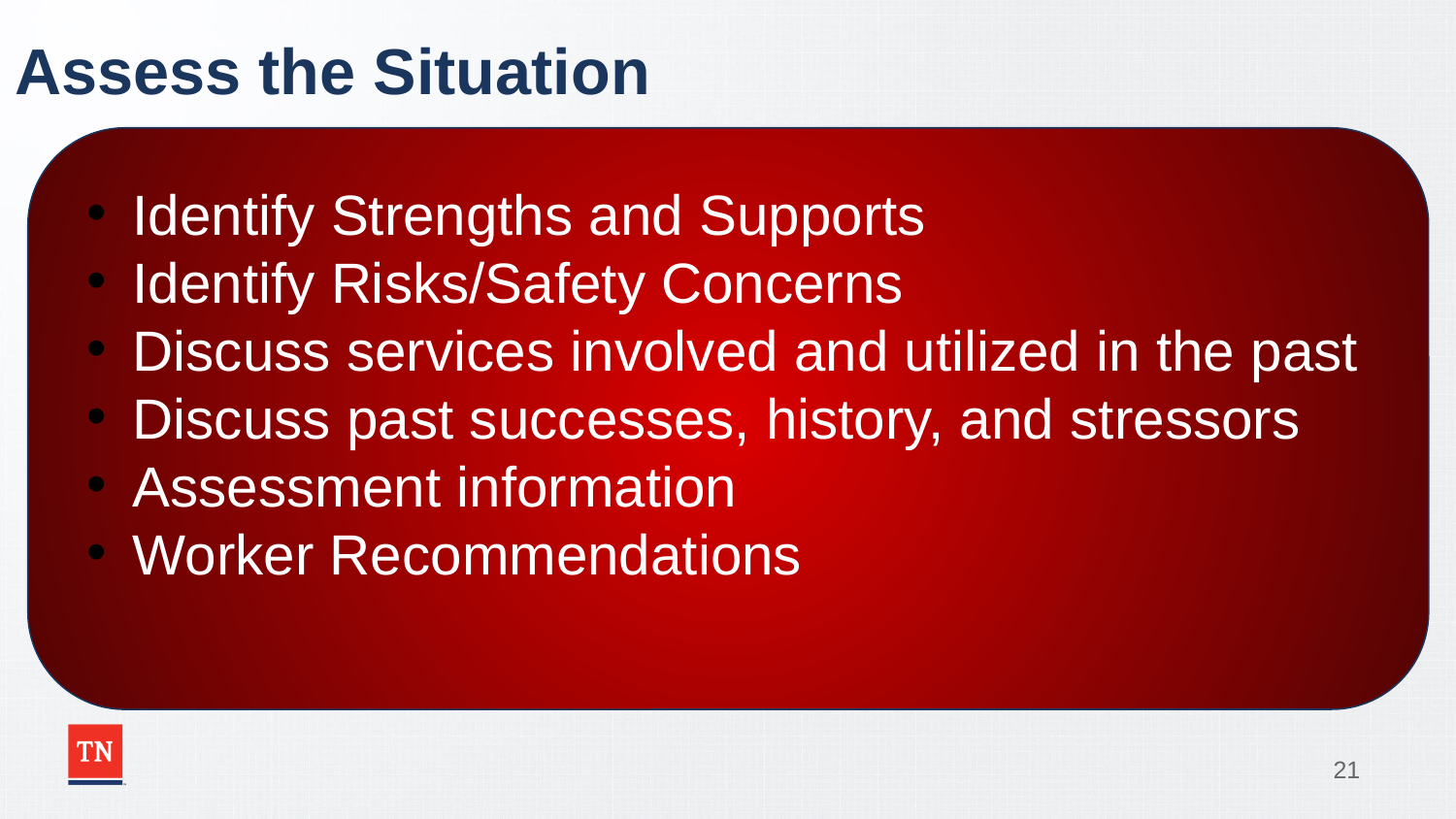

# Assess the Situation

Identify Strengths and Supports
Identify Risks/Safety Concerns
Discuss services involved and utilized in the past
Discuss past successes, history, and stressors
Assessment information
Worker Recommendations